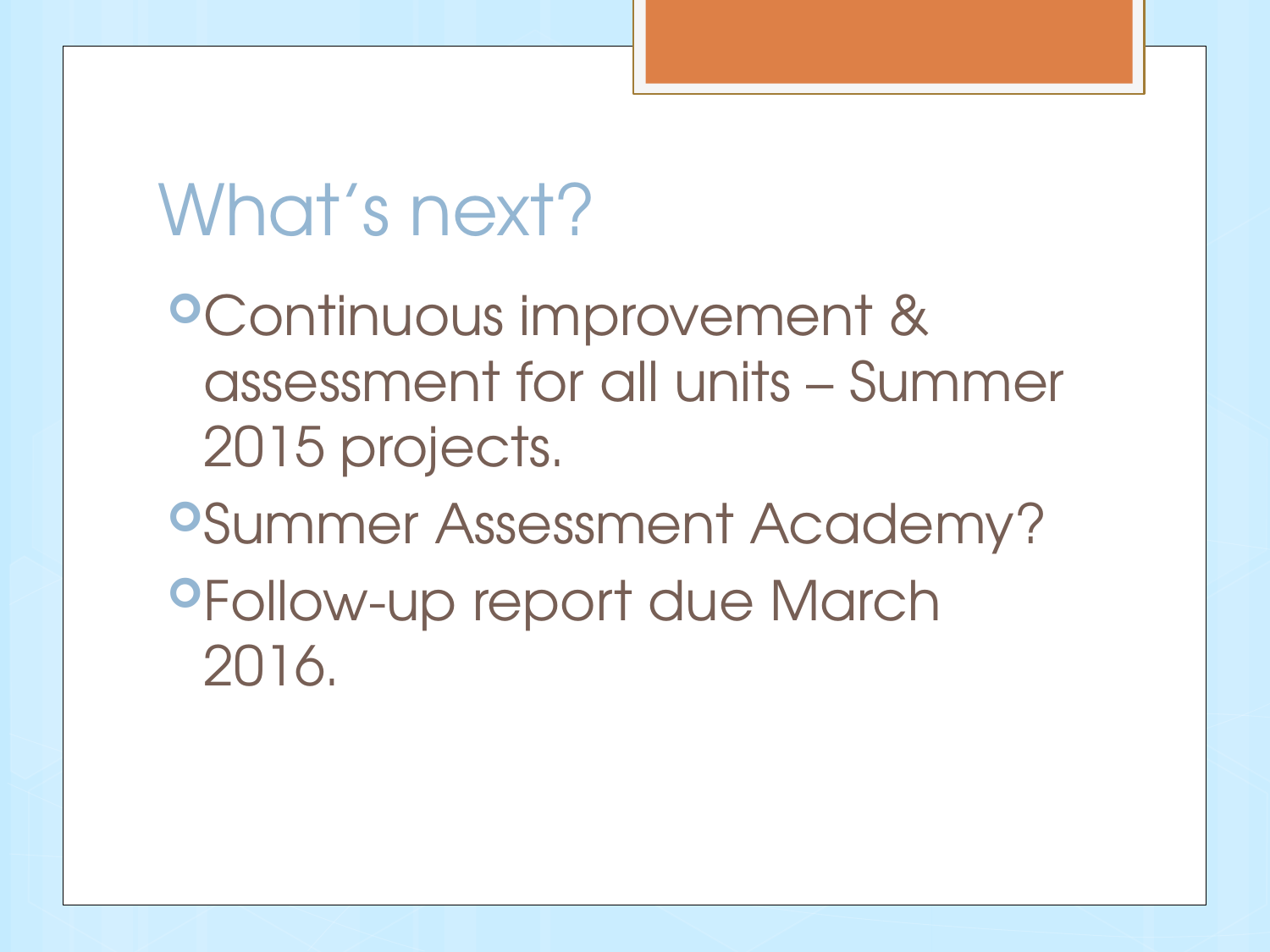

# What’s next?
Continuous improvement & assessment for all units – Summer 2015 projects.
Summer Assessment Academy?
Follow-up report due March 2016.